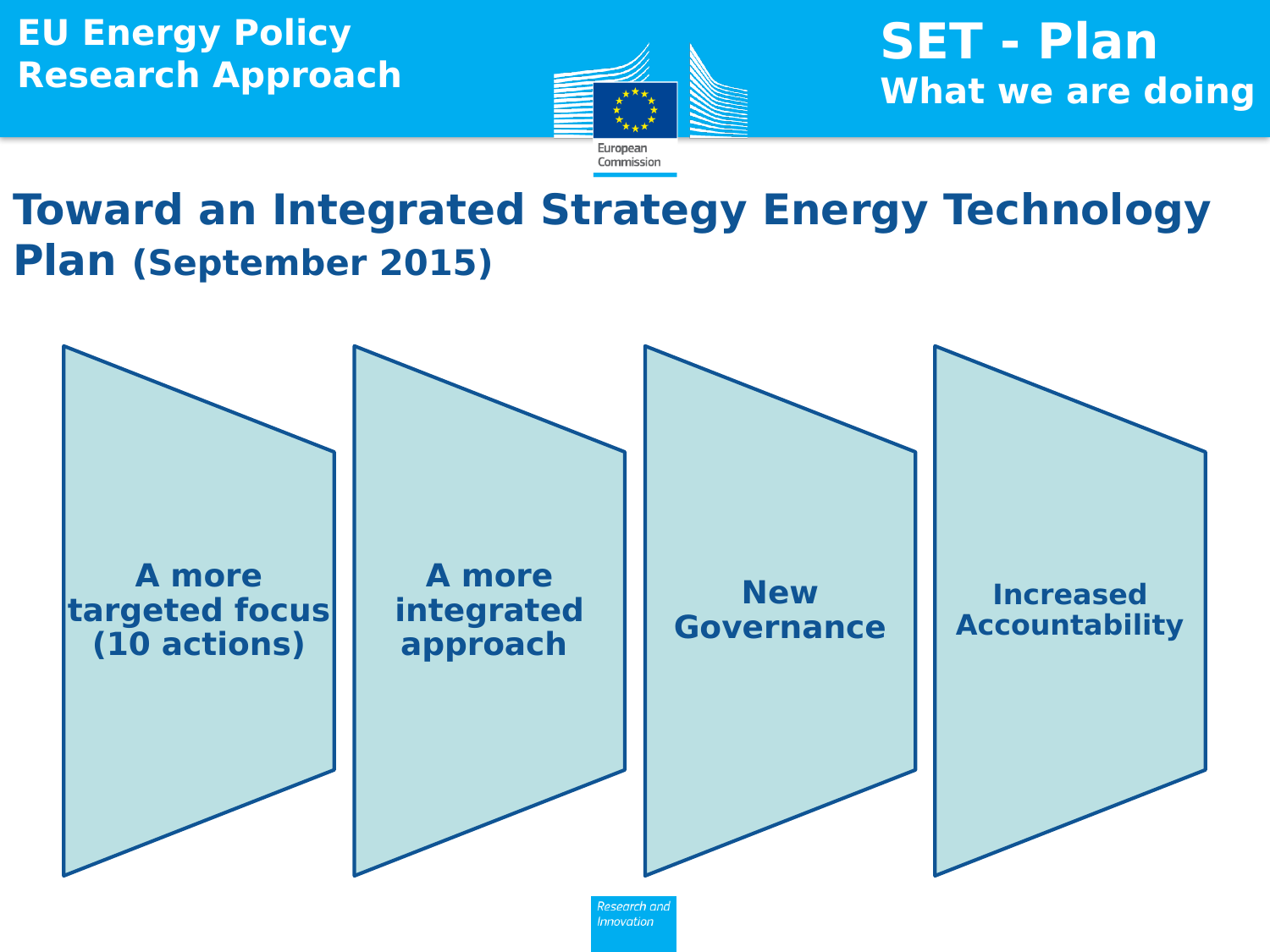

SET - Plan
What we are doing
EU Energy Policy
Research Approach
# Toward an Integrated Strategy Energy Technology Plan (September 2015)
A more targeted focus (10 actions)
A more integrated approach
New Governance
Increased Accountability